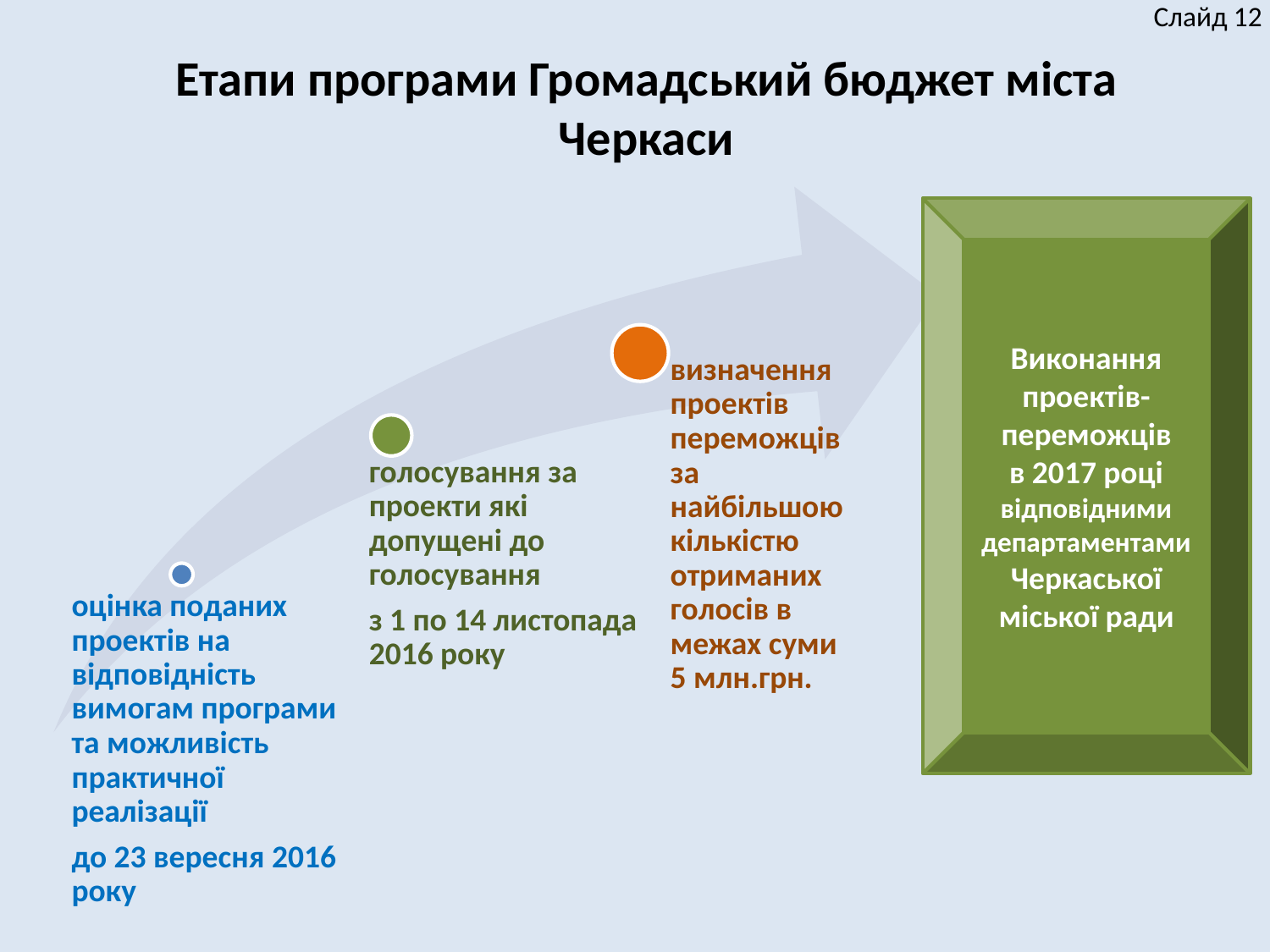

Слайд 12
# Етапи програми Громадський бюджет міста Черкаси
оцінка поданих проектів на відповідність вимогам програми та можливість практичної реалізації
до 23 вересня 2016 року
голосування за проекти які допущені до голосування
з 1 по 14 листопада 2016 року
визначення проектів переможців за найбільшою кількістю отриманих голосів в межах суми 5 млн.грн.
Виконання проектів-переможців
в 2017 році відповідними департаментами Черкаської міської ради